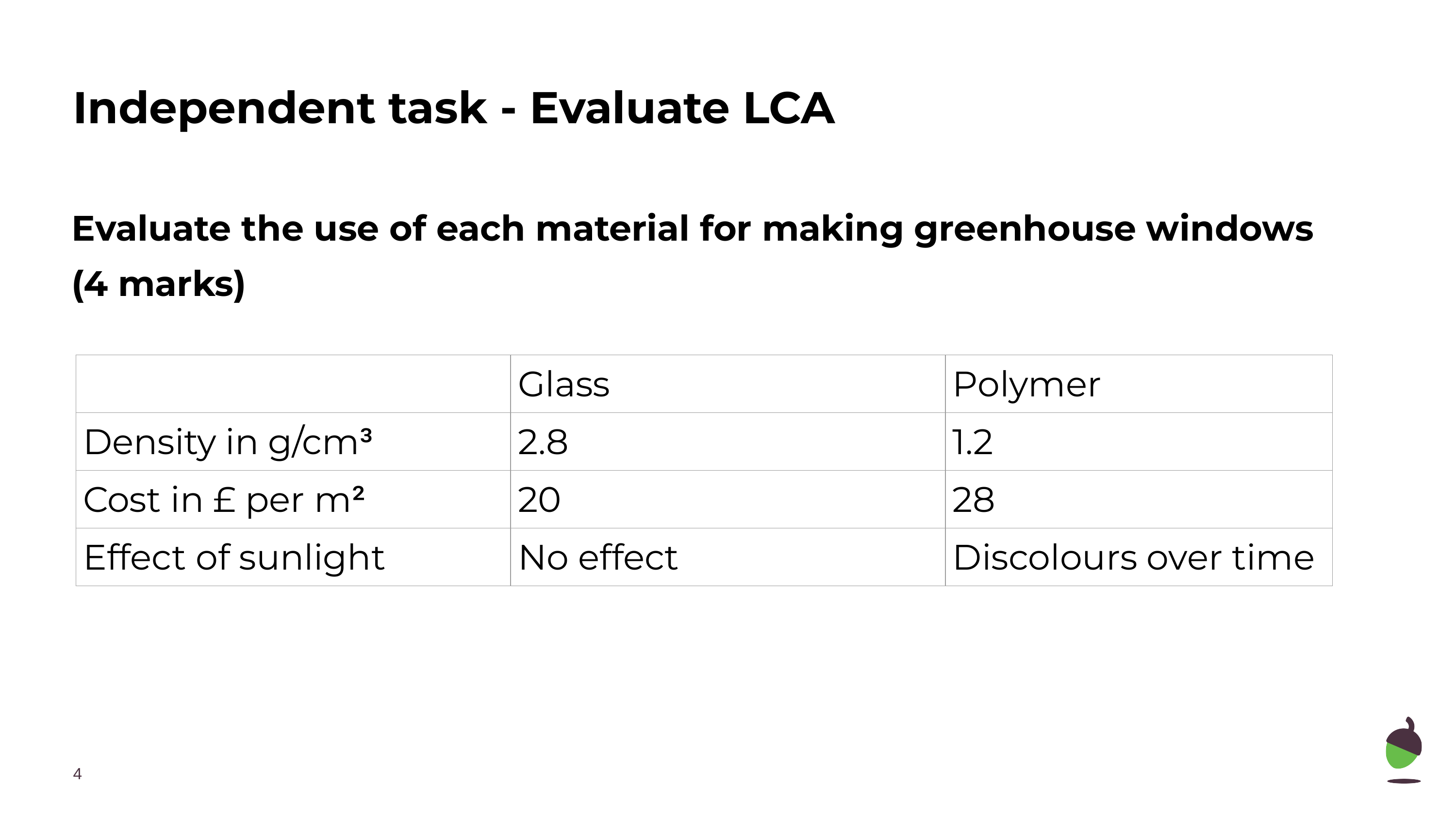

# Independent task - Evaluate LCA
Evaluate the use of each material for making greenhouse windows (4 marks)
|  | Glass | Polymer |
| --- | --- | --- |
| Density in g/cm³ | 2.8 | 1.2 |
| Cost in £ per m² | 20 | 28 |
| Effect of sunlight | No effect | Discolours over time |
4